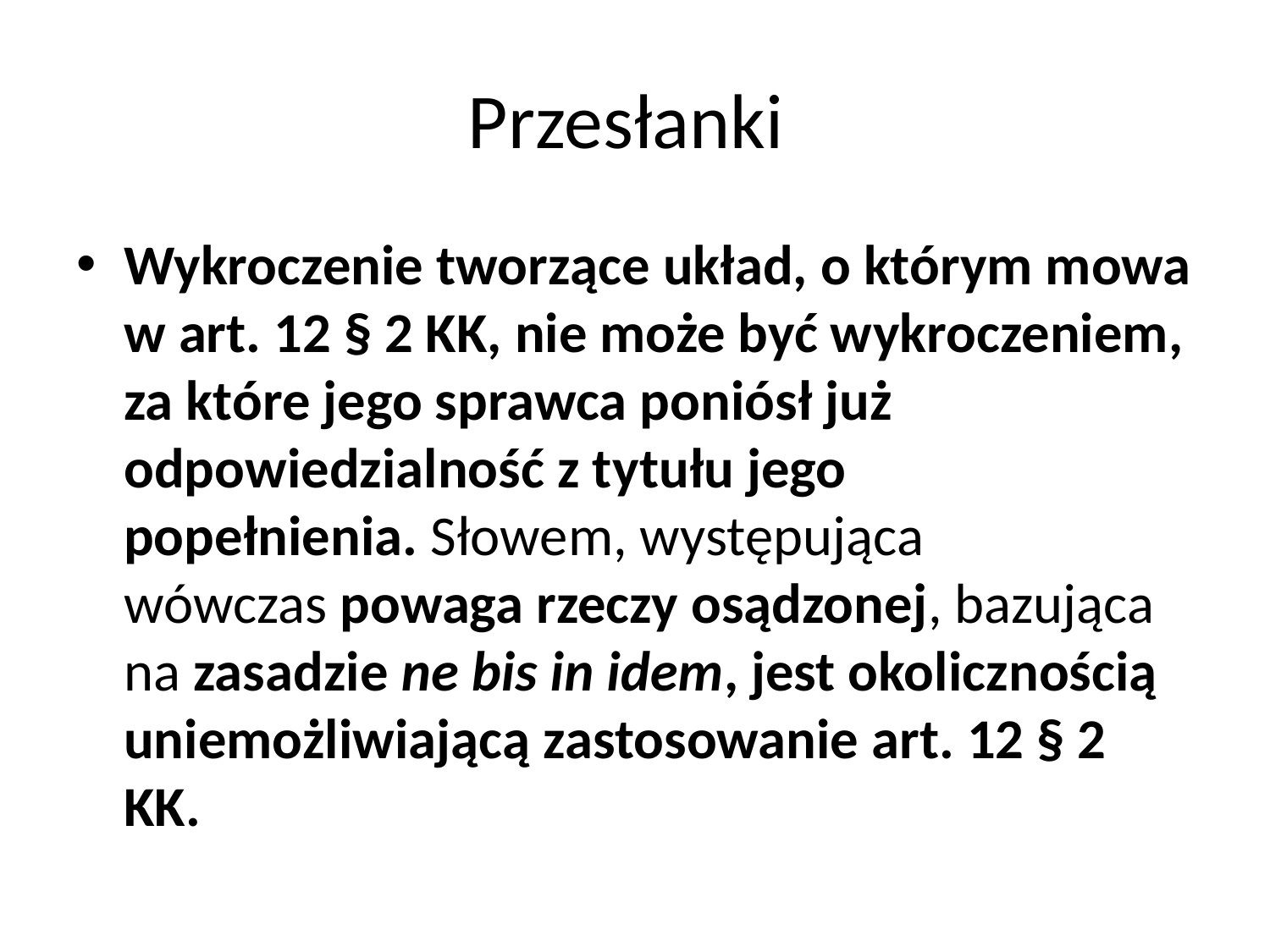

# Przesłanki
Wykroczenie tworzące układ, o którym mowa w art. 12 § 2 KK, nie może być wykroczeniem, za które jego sprawca poniósł już odpowiedzialność z tytułu jego popełnienia. Słowem, występująca wówczas powaga rzeczy osądzonej, bazująca na zasadzie ne bis in idem, jest okolicznością uniemożliwiającą zastosowanie art. 12 § 2 KK.